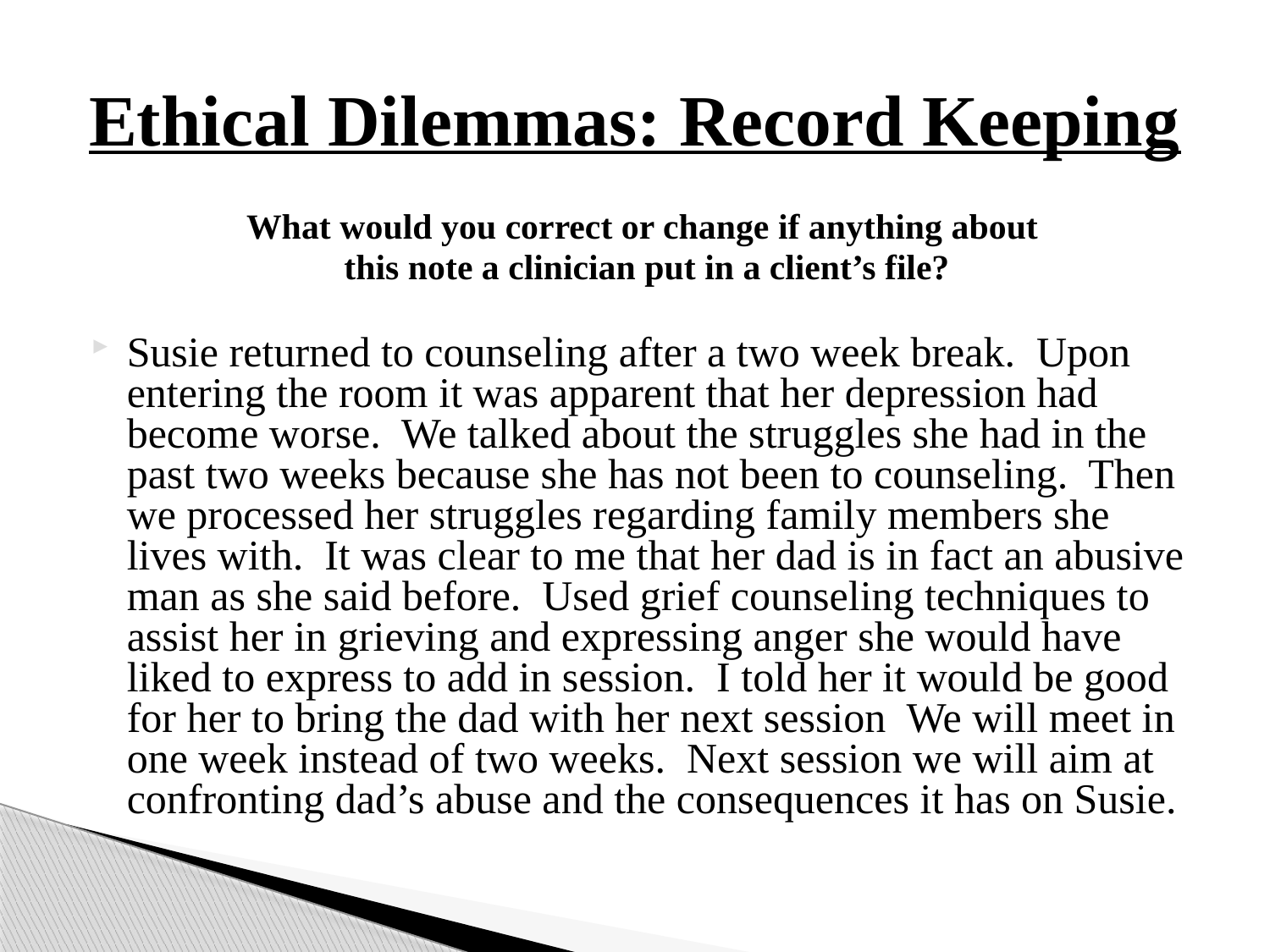

# Ethical Dilemmas: Record Keeping
What would you correct or change if anything about
 this note a clinician put in a client’s file?

Susie returned to counseling after a two week break.  Upon entering the room it was apparent that her depression had become worse.  We talked about the struggles she had in the past two weeks because she has not been to counseling.  Then we processed her struggles regarding family members she lives with.  It was clear to me that her dad is in fact an abusive man as she said before.  Used grief counseling techniques to assist her in grieving and expressing anger she would have liked to express to add in session.  I told her it would be good for her to bring the dad with her next session  We will meet in one week instead of two weeks.  Next session we will aim at confronting dad’s abuse and the consequences it has on Susie.